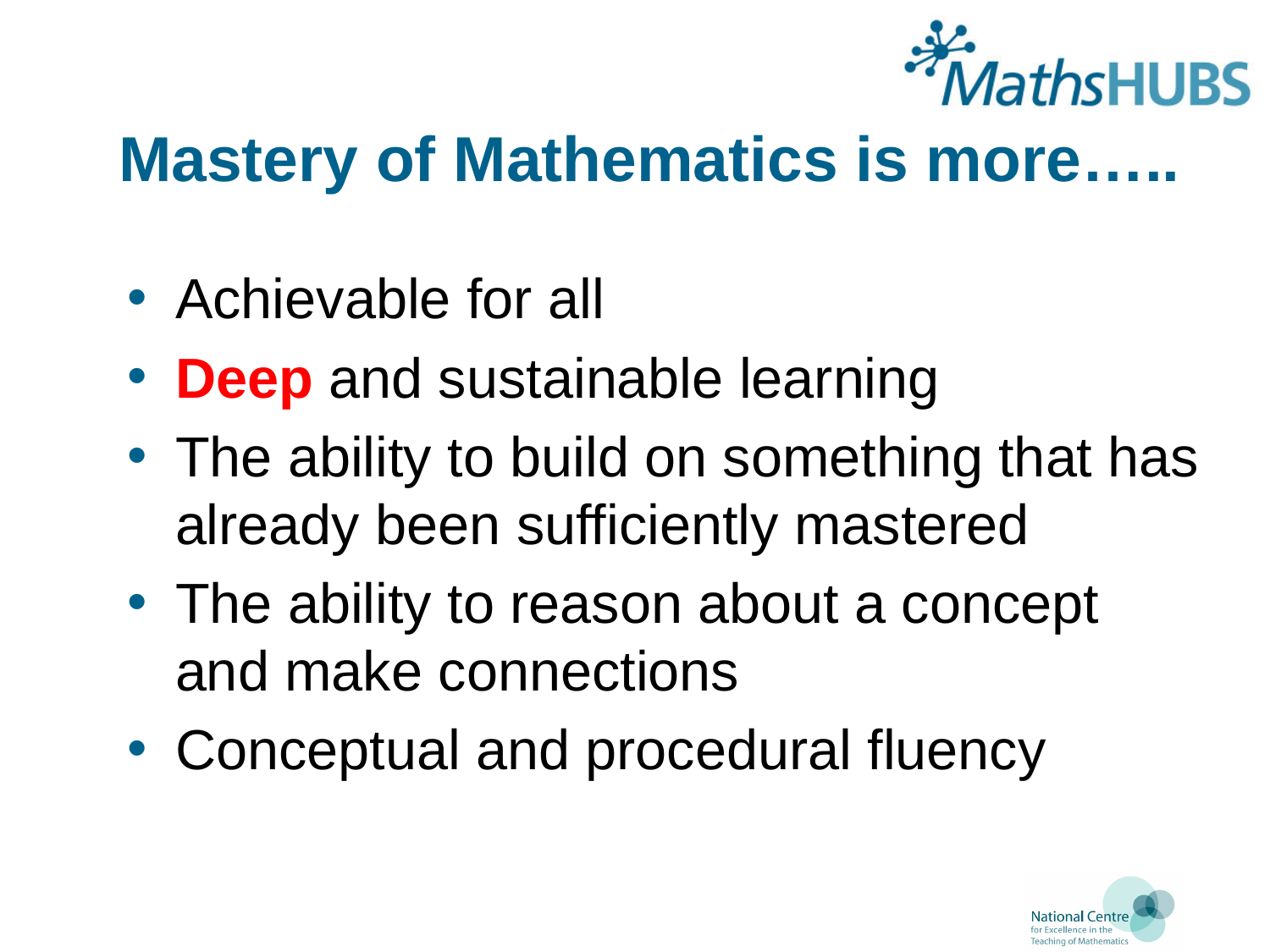

# Mastery of Mathematics is more…..
Achievable for all
Deep and sustainable learning
The ability to build on something that has already been sufficiently mastered
The ability to reason about a concept and make connections
Conceptual and procedural fluency